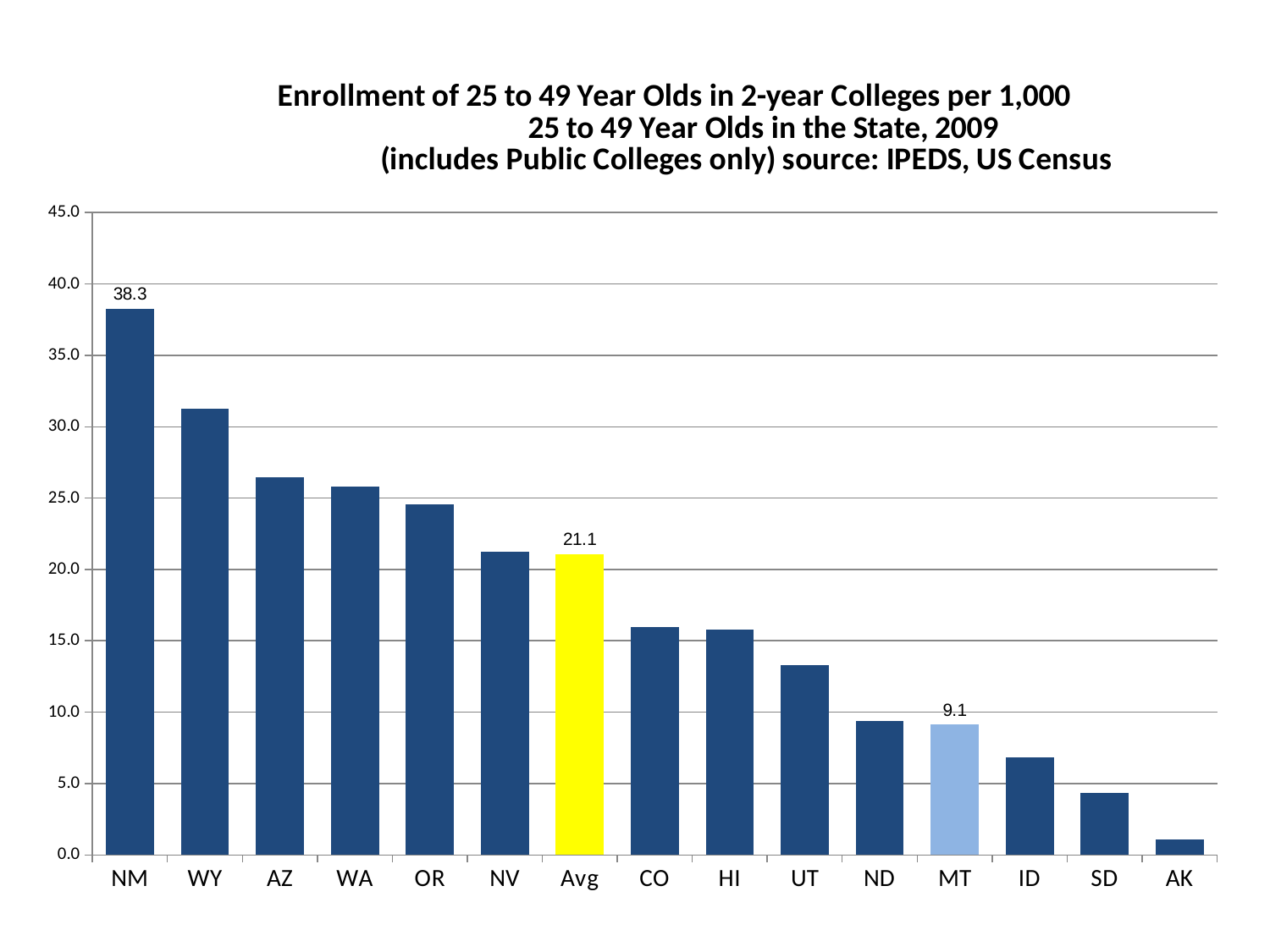

### Chart: Enrollment of 25 to 49 Year Olds in 2-year Colleges per 1,000                            25 to 49 Year Olds in the State, 2009
(includes Public Colleges only) source: IPEDS, US Census

| Category |  |
|---|---|
| NM | 38.257797000429605 |
| WY | 31.255249454056777 |
| AZ | 26.433616205049717 |
| WA | 25.774572319717 |
| OR | 24.587050031883276 |
| NV | 21.25 |
| Avg | 21.083944662537203 |
| CO | 15.9904586438678 |
| HI | 15.798009817923218 |
| UT | 13.288343289258098 |
| ND | 9.408042105922712 |
| MT | 9.121538657996327 |
| ID | 6.8577511616007065 |
| SD | 4.33183048676031 |
| AK | 1.0800717607000327 |